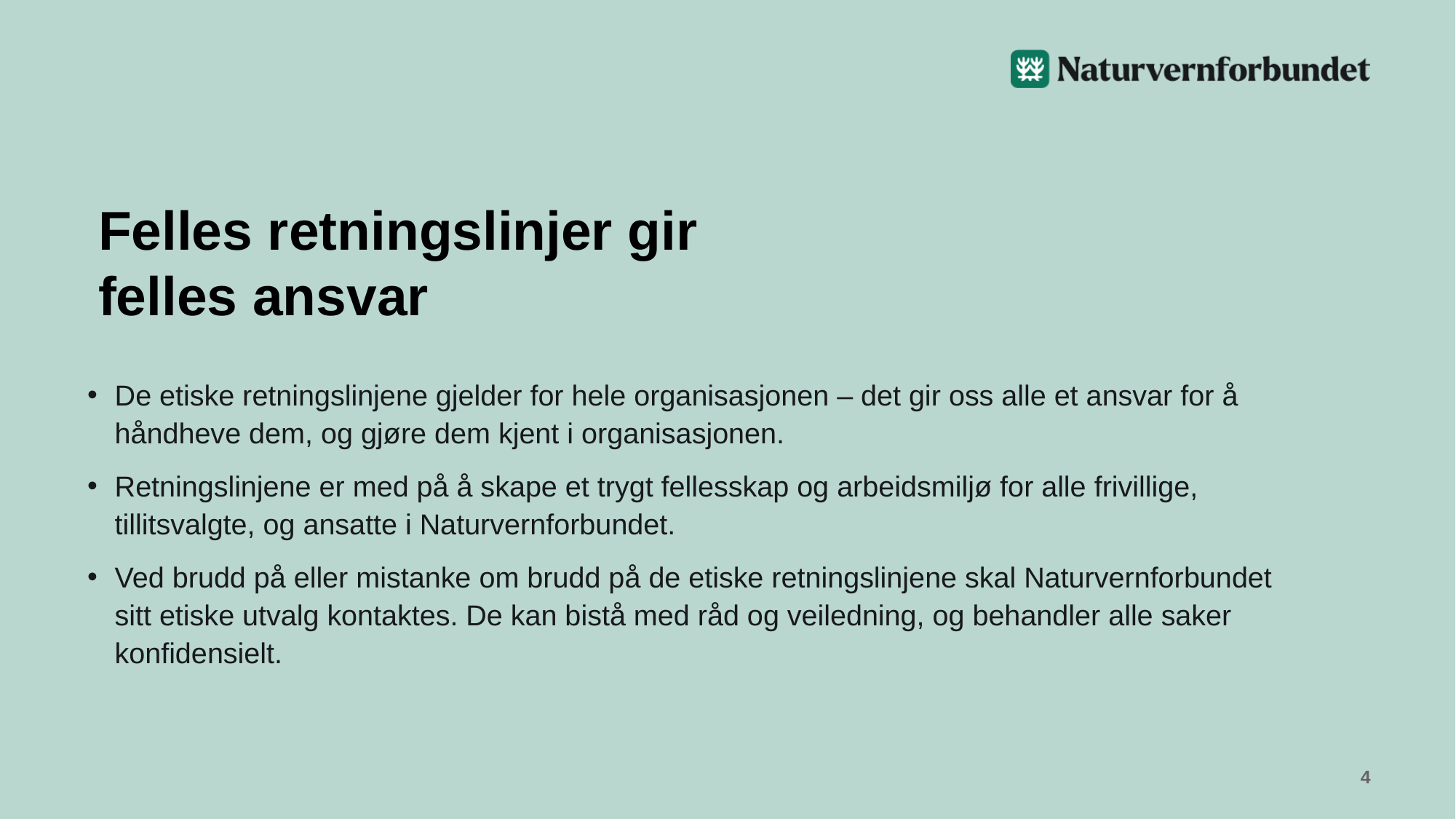

#
Felles retningslinjer gir felles ansvar
De etiske retningslinjene gjelder for hele organisasjonen – det gir oss alle et ansvar for å håndheve dem, og gjøre dem kjent i organisasjonen.
Retningslinjene er med på å skape et trygt fellesskap og arbeidsmiljø for alle frivillige, tillitsvalgte, og ansatte i Naturvernforbundet.
Ved brudd på eller mistanke om brudd på de etiske retningslinjene skal Naturvernforbundet sitt etiske utvalg kontaktes. De kan bistå med råd og veiledning, og behandler alle saker konfidensielt.

4